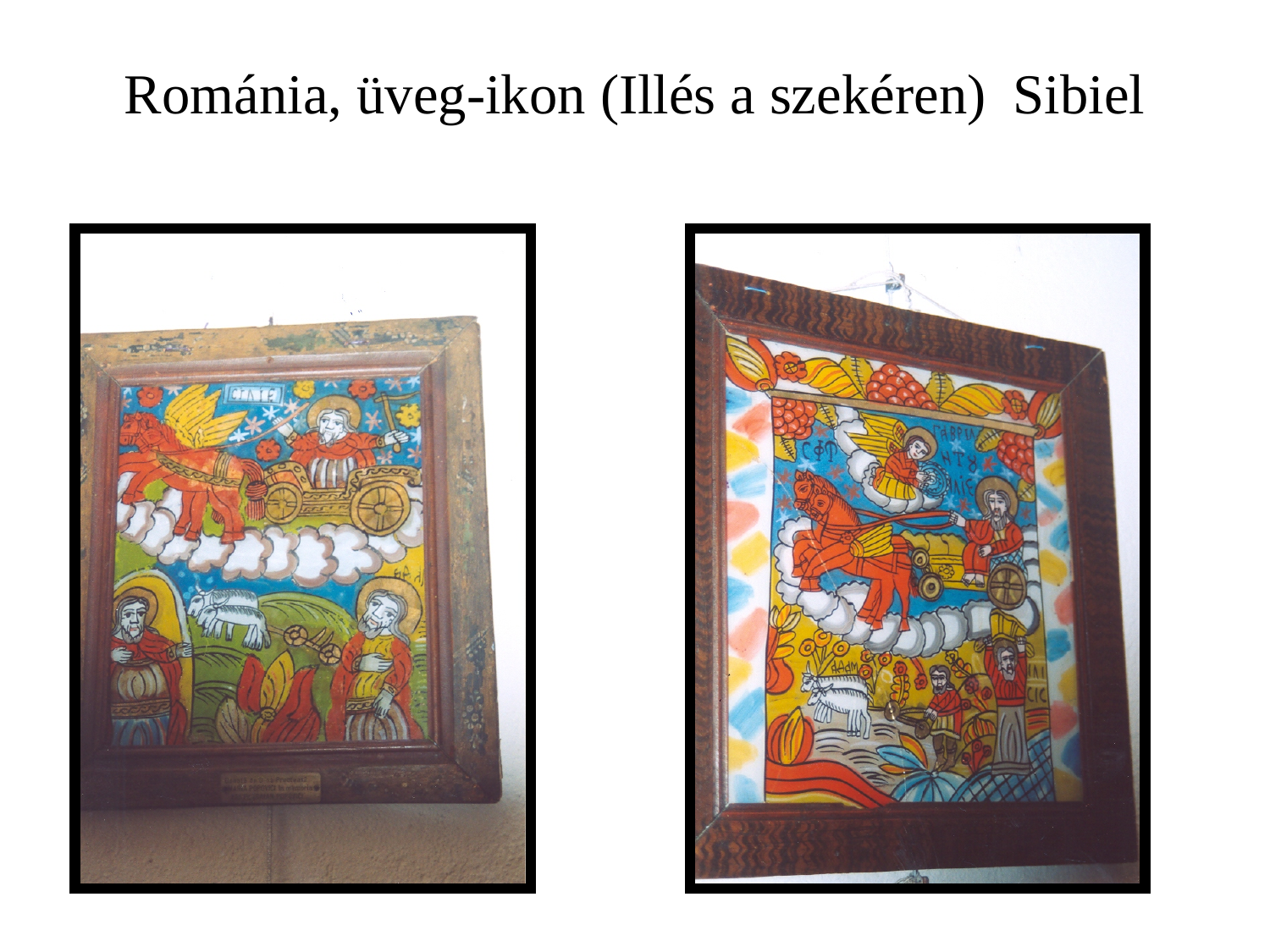

# Románia, üveg-ikon (Illés a szekéren) 	Sibiel